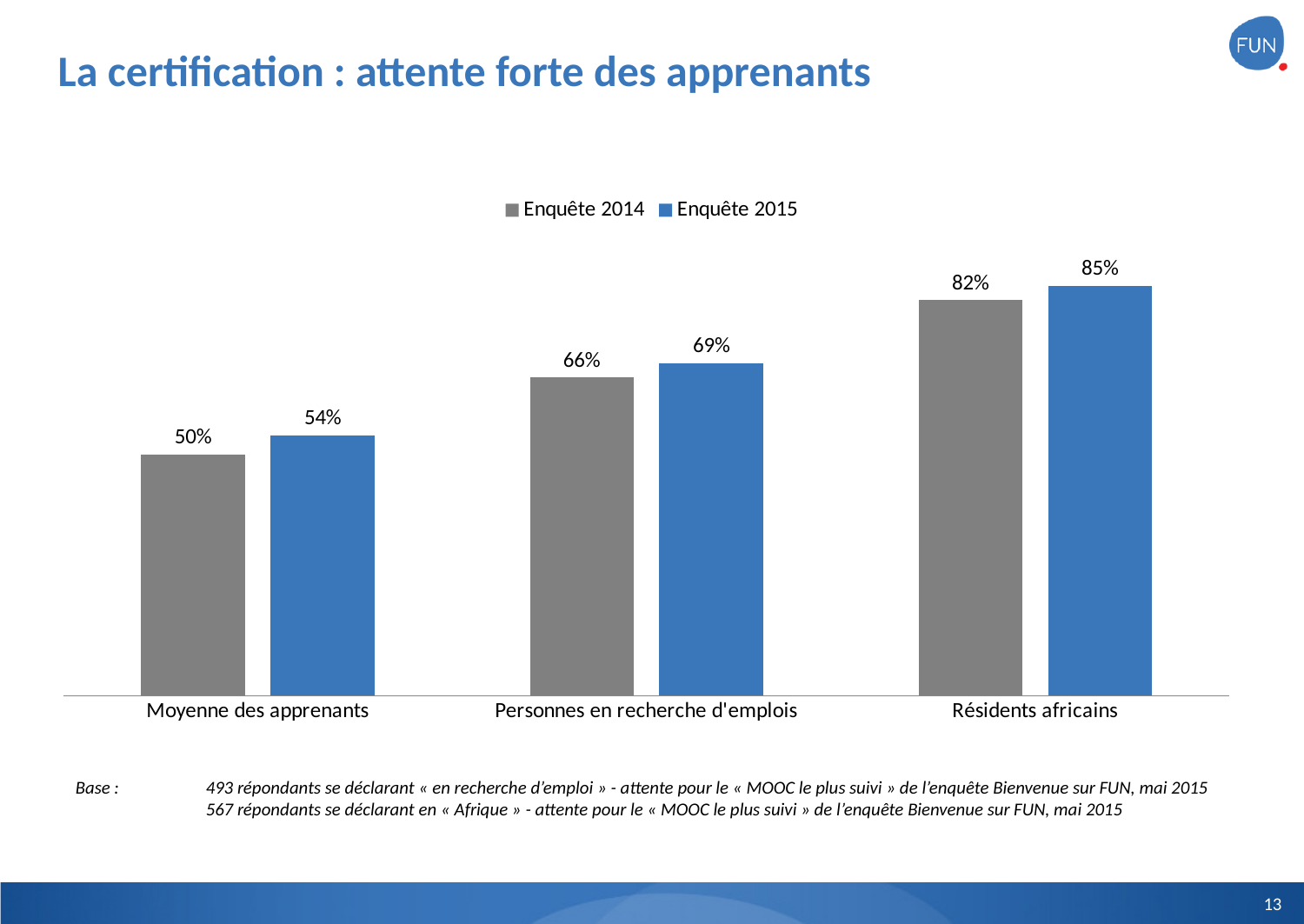

# La certification : attente forte des apprenants

### Chart

| Category | Enquête 2014 | Enquête 2015 |
|---|---|---|
| Moyenne des apprenants | 0.5 | 0.54 |
| Personnes en recherche d'emplois | 0.66 | 0.69 |
| Résidents africains | 0.82 | 0.85 |
Base :	493 répondants se déclarant « en recherche d’emploi » - attente pour le « MOOC le plus suivi » de l’enquête Bienvenue sur FUN, mai 2015
	567 répondants se déclarant en « Afrique » - attente pour le « MOOC le plus suivi » de l’enquête Bienvenue sur FUN, mai 2015
13